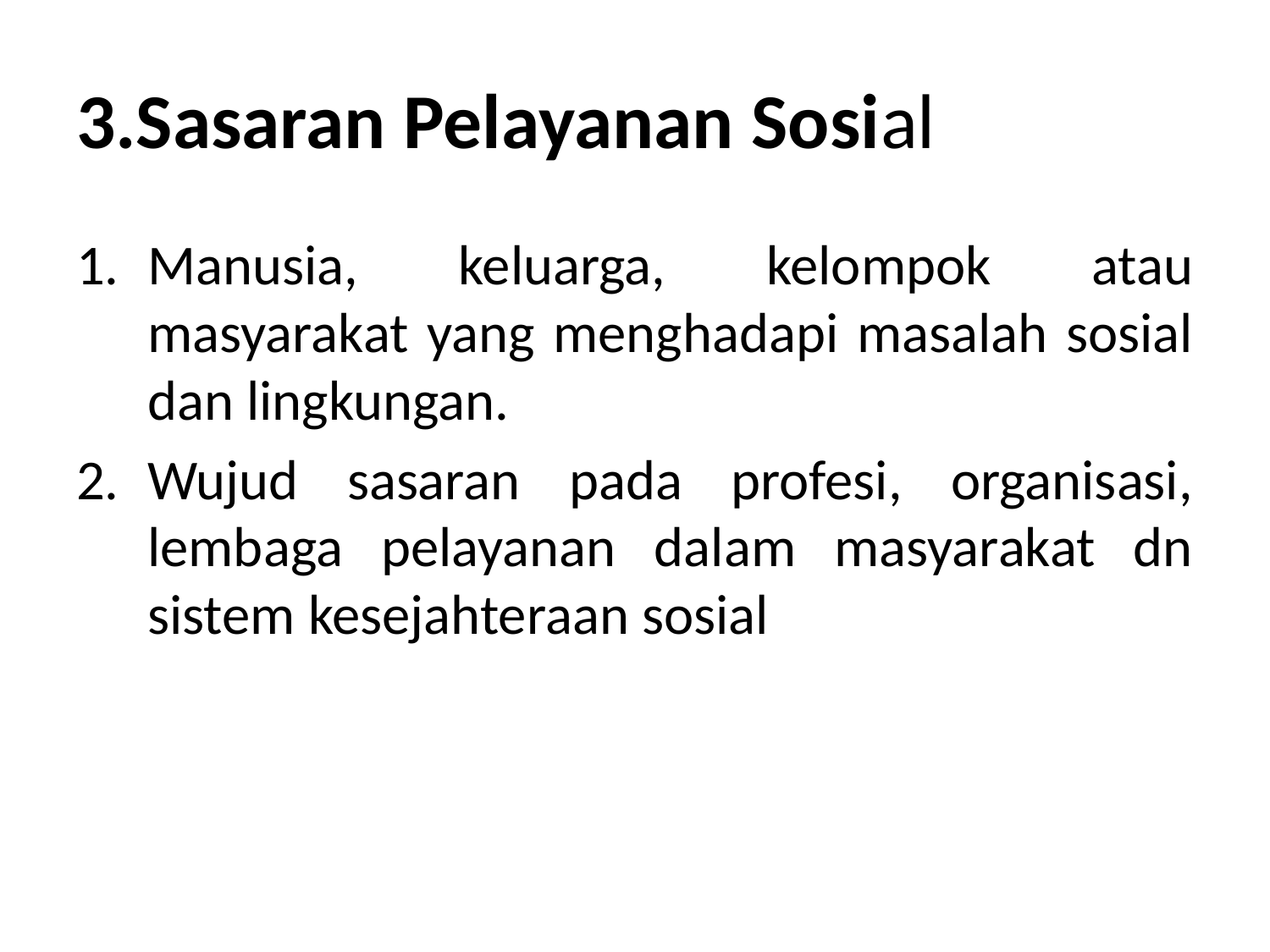

# 3.Sasaran Pelayanan Sosial
Manusia, keluarga, kelompok atau masyarakat yang menghadapi masalah sosial dan lingkungan.
Wujud sasaran pada profesi, organisasi, lembaga pelayanan dalam masyarakat dn sistem kesejahteraan sosial